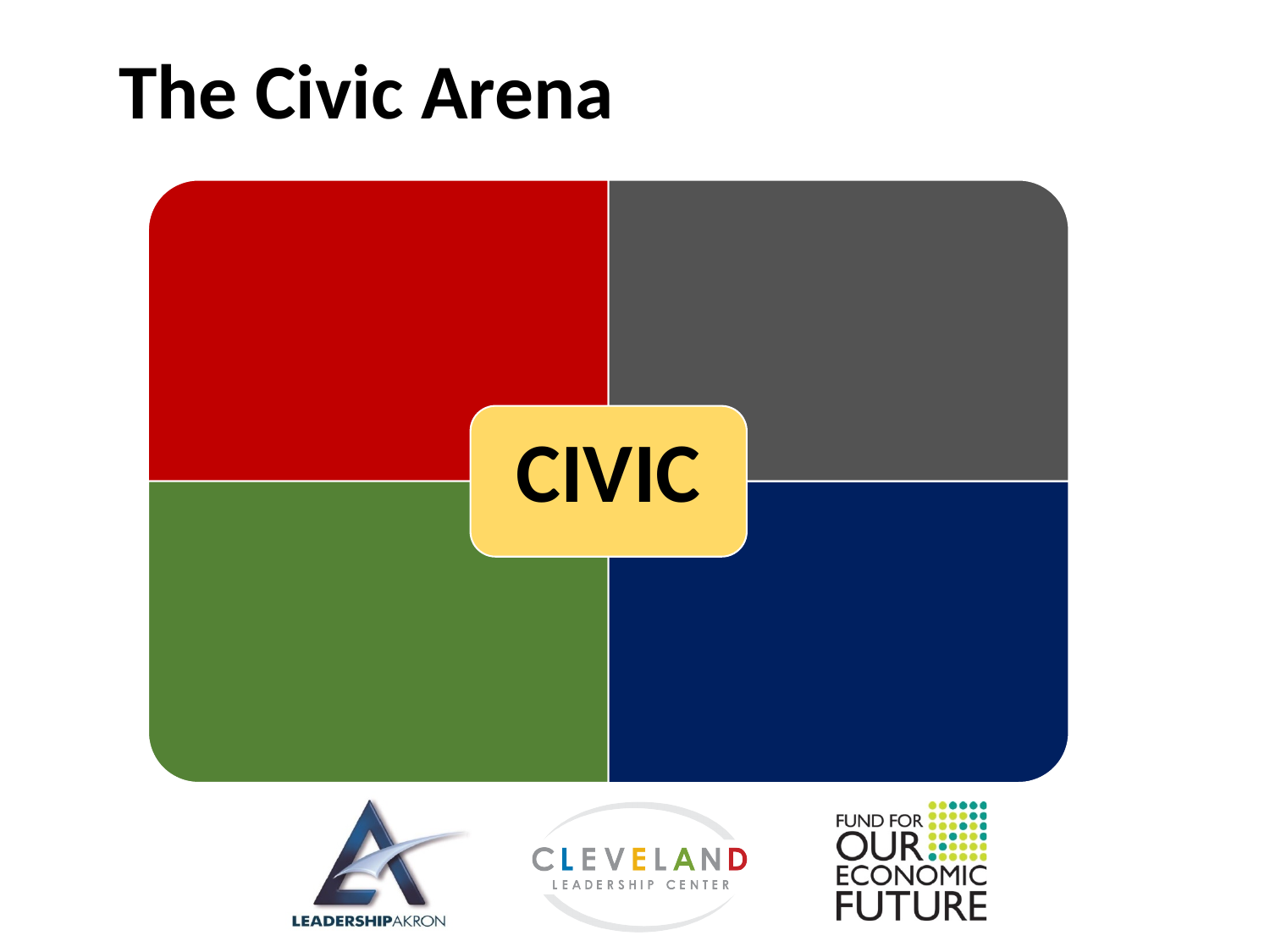

# The Civic Arena
CIVIC
Public
Private
Non-Profit
Philanthropic